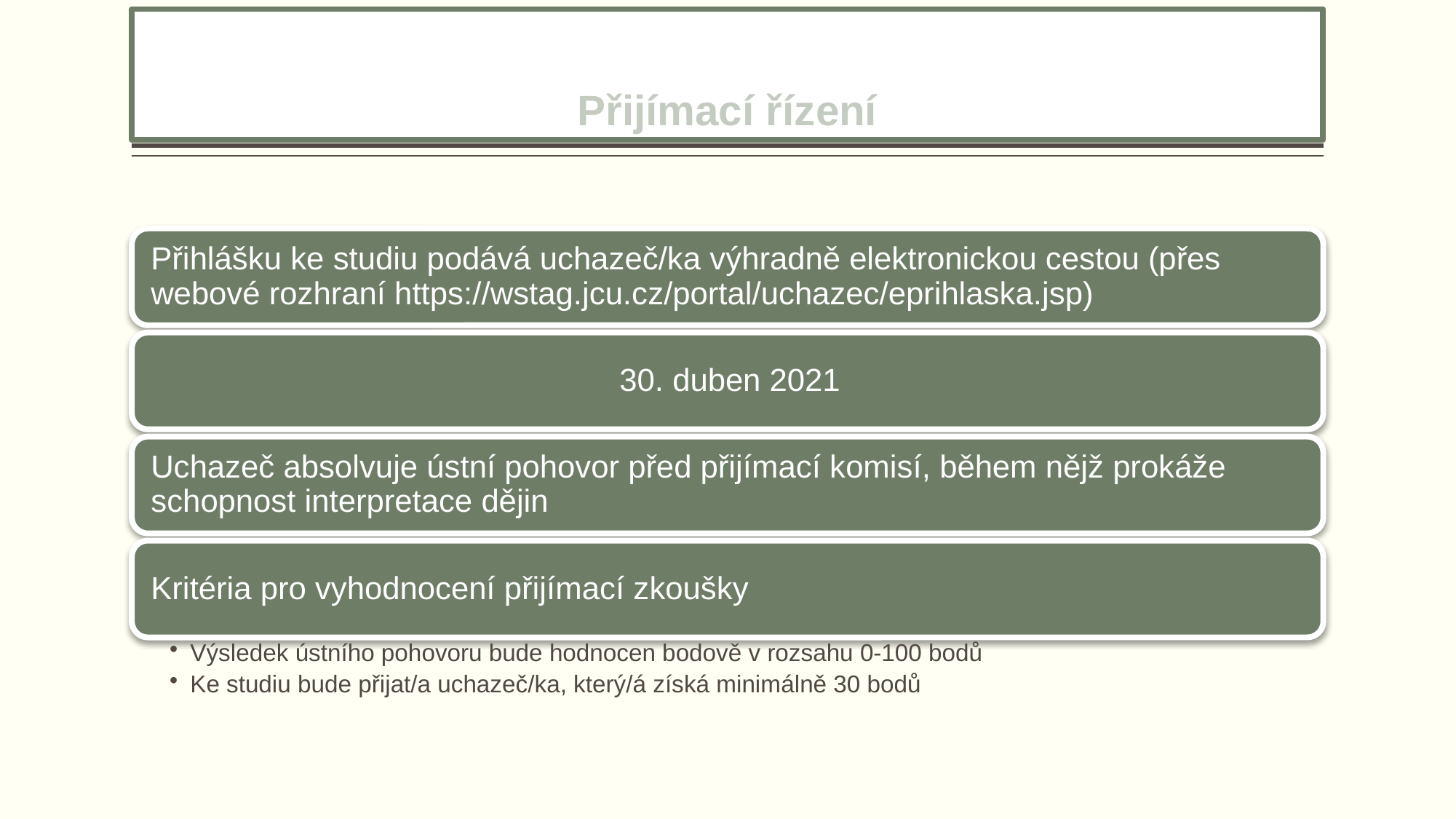

# Přijímací řízení
Přihlášku ke studiu podává uchazeč/ka výhradně elektronickou cestou (přes webové rozhraní https://wstag.jcu.cz/portal/uchazec/eprihlaska.jsp)
30. duben 2021
Uchazeč absolvuje ústní pohovor před přijímací komisí, během nějž prokáže schopnost interpretace dějin
Kritéria pro vyhodnocení přijímací zkoušky
Výsledek ústního pohovoru bude hodnocen bodově v rozsahu 0-100 bodů
Ke studiu bude přijat/a uchazeč/ka, který/á získá minimálně 30 bodů